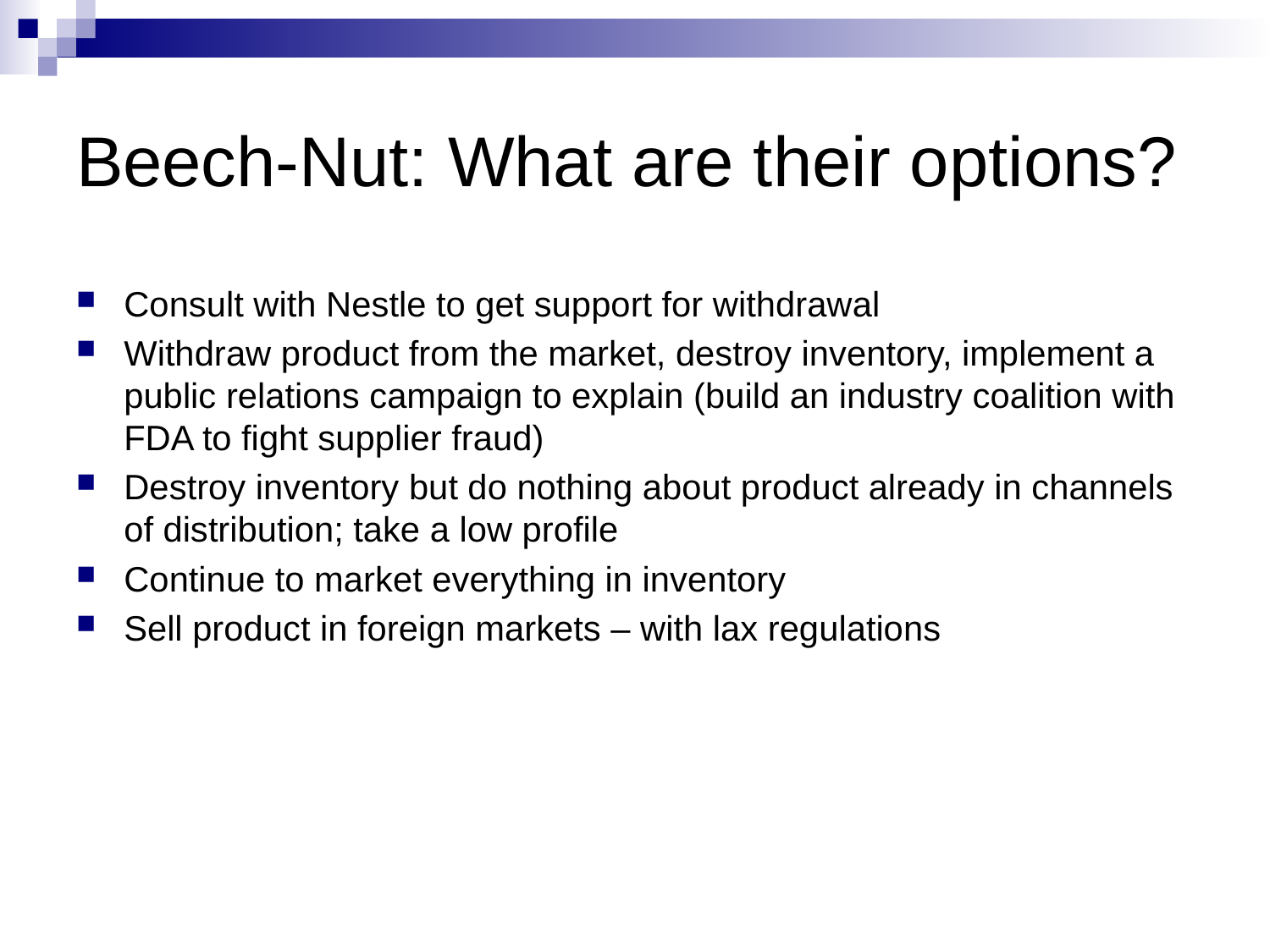

# Beech-Nut: What are their options?
Consult with Nestle to get support for withdrawal
Withdraw product from the market, destroy inventory, implement a public relations campaign to explain (build an industry coalition with FDA to fight supplier fraud)
Destroy inventory but do nothing about product already in channels of distribution; take a low profile
Continue to market everything in inventory
Sell product in foreign markets – with lax regulations